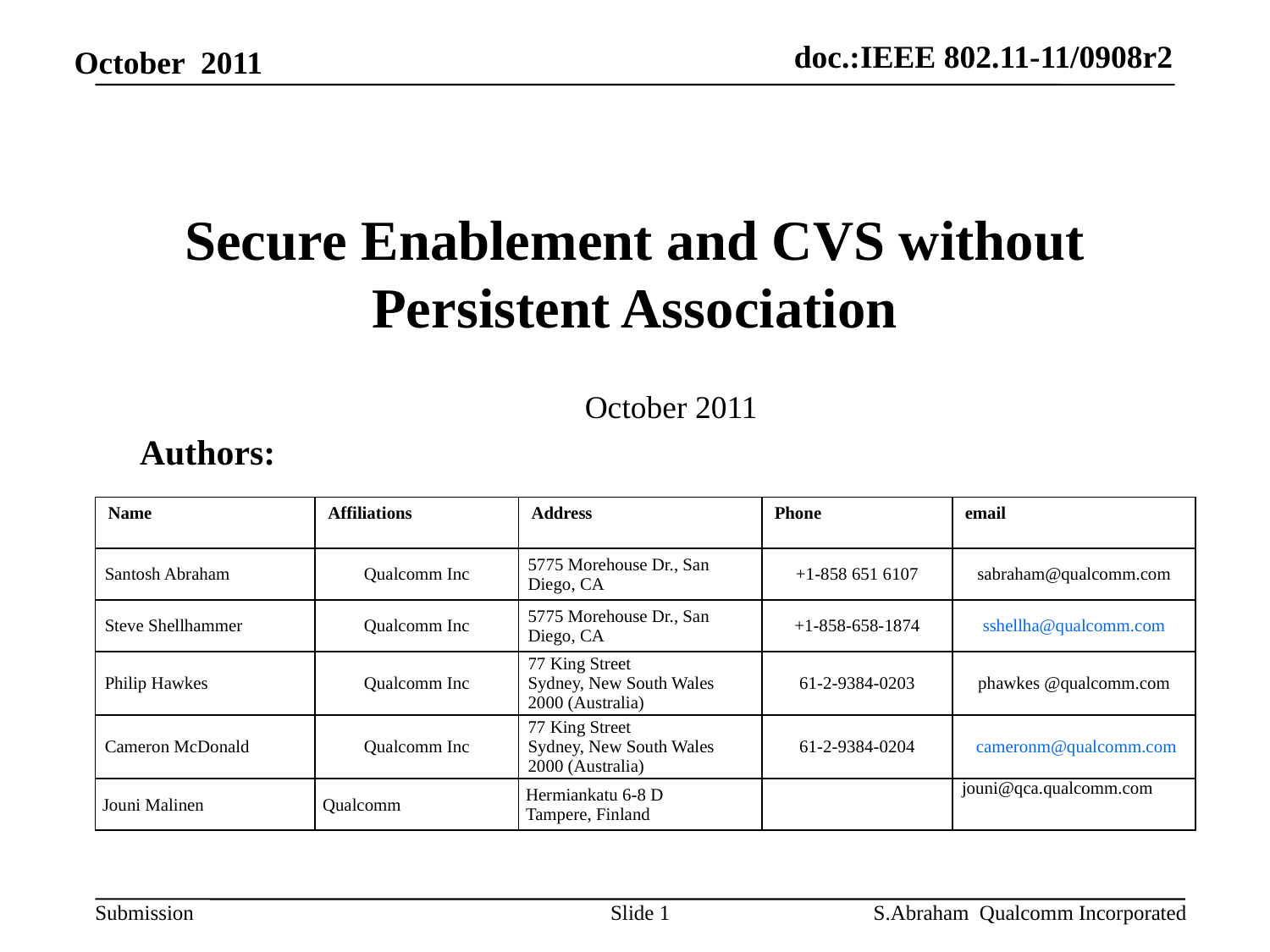

# Secure Enablement and CVS without Persistent Association
October 2011
Authors:
| Name | Affiliations | Address | Phone | email |
| --- | --- | --- | --- | --- |
| Santosh Abraham | Qualcomm Inc | 5775 Morehouse Dr., San Diego, CA | +1-858 651 6107 | sabraham@qualcomm.com |
| Steve Shellhammer | Qualcomm Inc | 5775 Morehouse Dr., San Diego, CA | +1-858-658-1874 | sshellha@qualcomm.com |
| Philip Hawkes | Qualcomm Inc | 77 King Street Sydney, New South Wales 2000 (Australia) | 61-2-9384-0203 | phawkes @qualcomm.com |
| Cameron McDonald | Qualcomm Inc | 77 King Street Sydney, New South Wales 2000 (Australia) | 61-2-9384-0204 | cameronm@qualcomm.com |
| Jouni Malinen | Qualcomm | Hermiankatu 6-8 D Tampere, Finland |  | jouni@qca.qualcomm.com |

Slide 1
S.Abraham  Qualcomm Incorporated